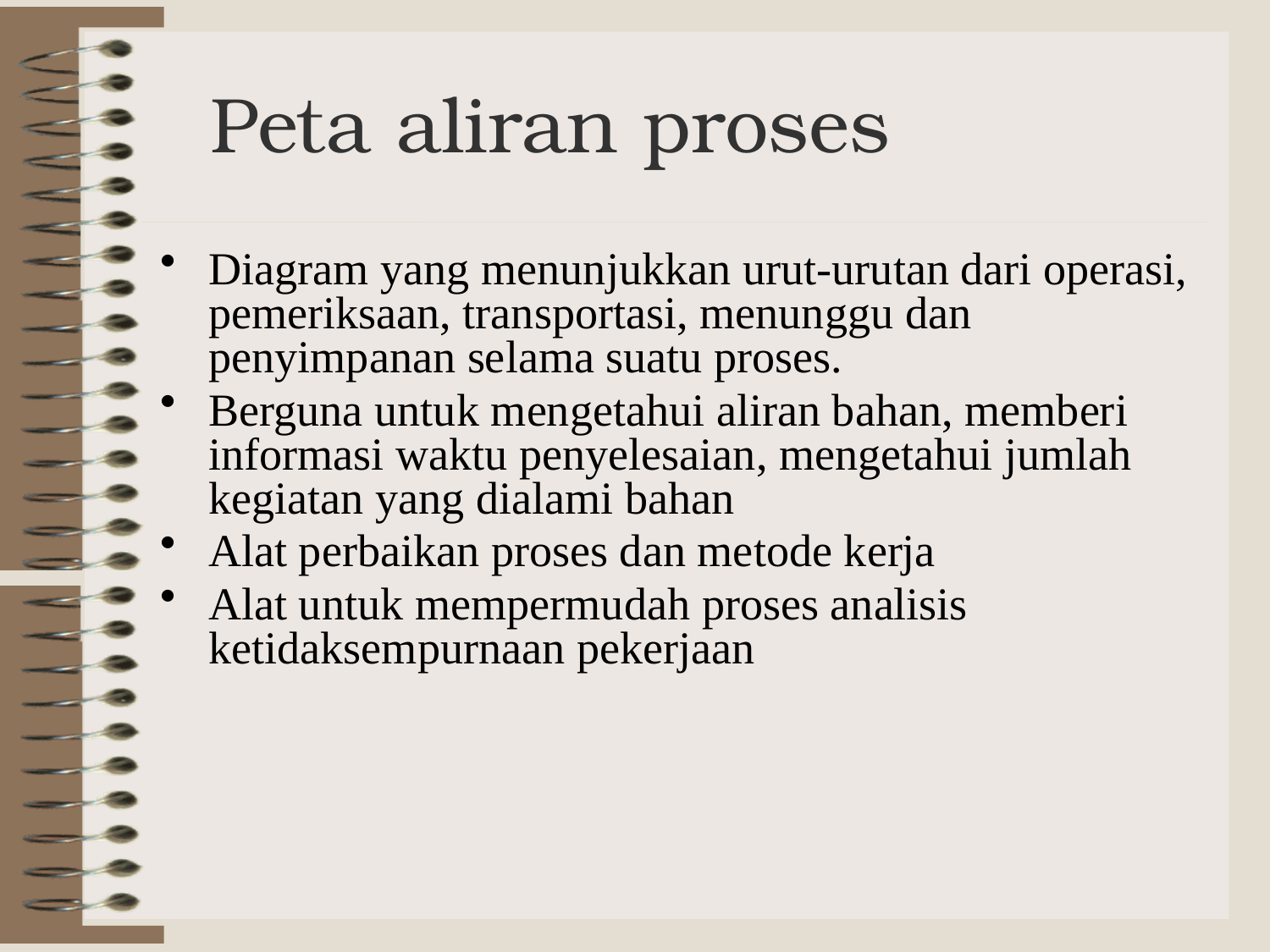

# Peta aliran proses
Diagram yang menunjukkan urut-urutan dari operasi, pemeriksaan, transportasi, menunggu dan penyimpanan selama suatu proses.
Berguna untuk mengetahui aliran bahan, memberi informasi waktu penyelesaian, mengetahui jumlah kegiatan yang dialami bahan
Alat perbaikan proses dan metode kerja
Alat untuk mempermudah proses analisis ketidaksempurnaan pekerjaan